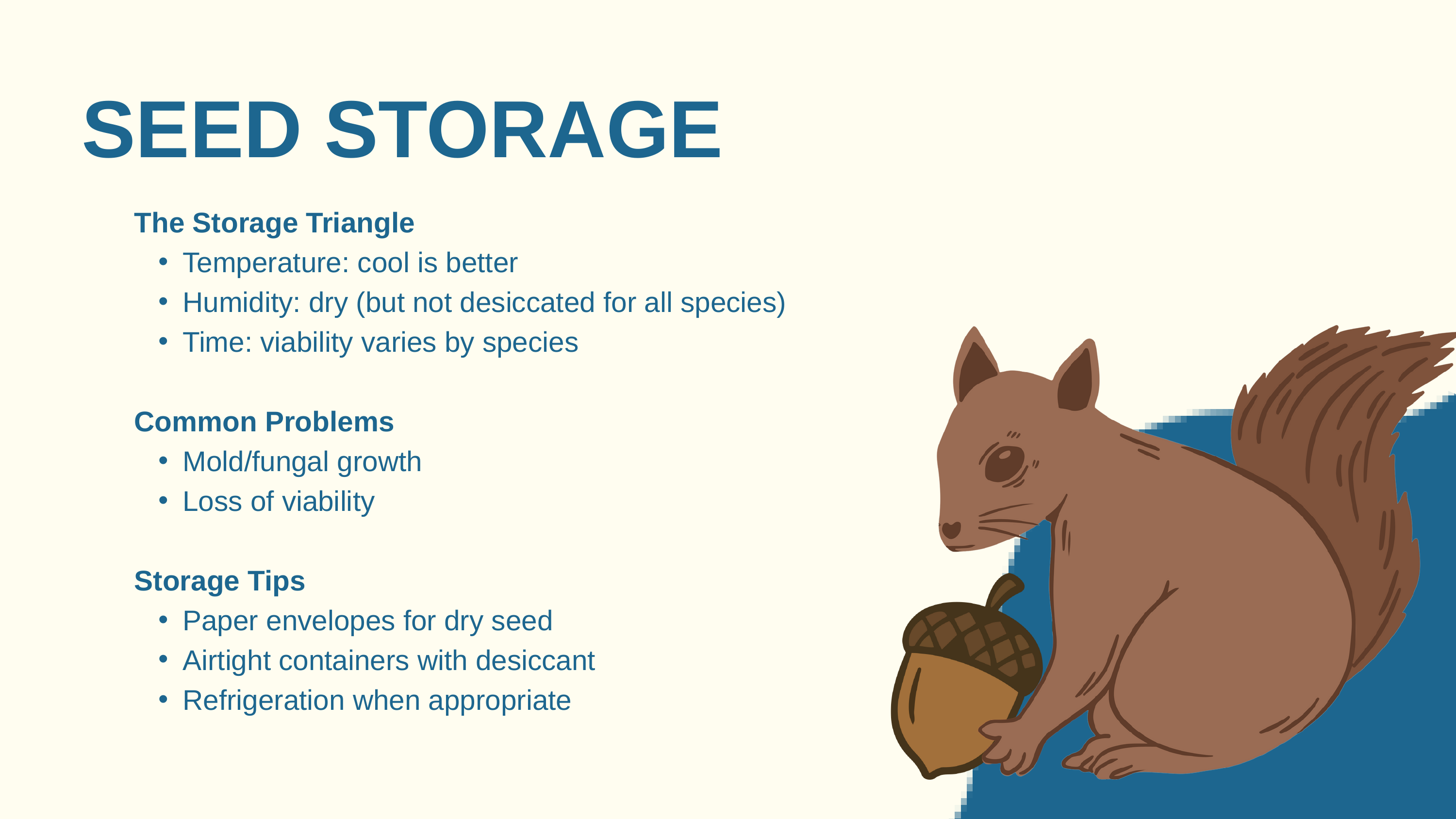

SEED STORAGE
The Storage Triangle
Temperature: cool is better
Humidity: dry (but not desiccated for all species)
Time: viability varies by species

Common Problems
Mold/fungal growth
Loss of viability

Storage Tips
Paper envelopes for dry seed
Airtight containers with desiccant
Refrigeration when appropriate